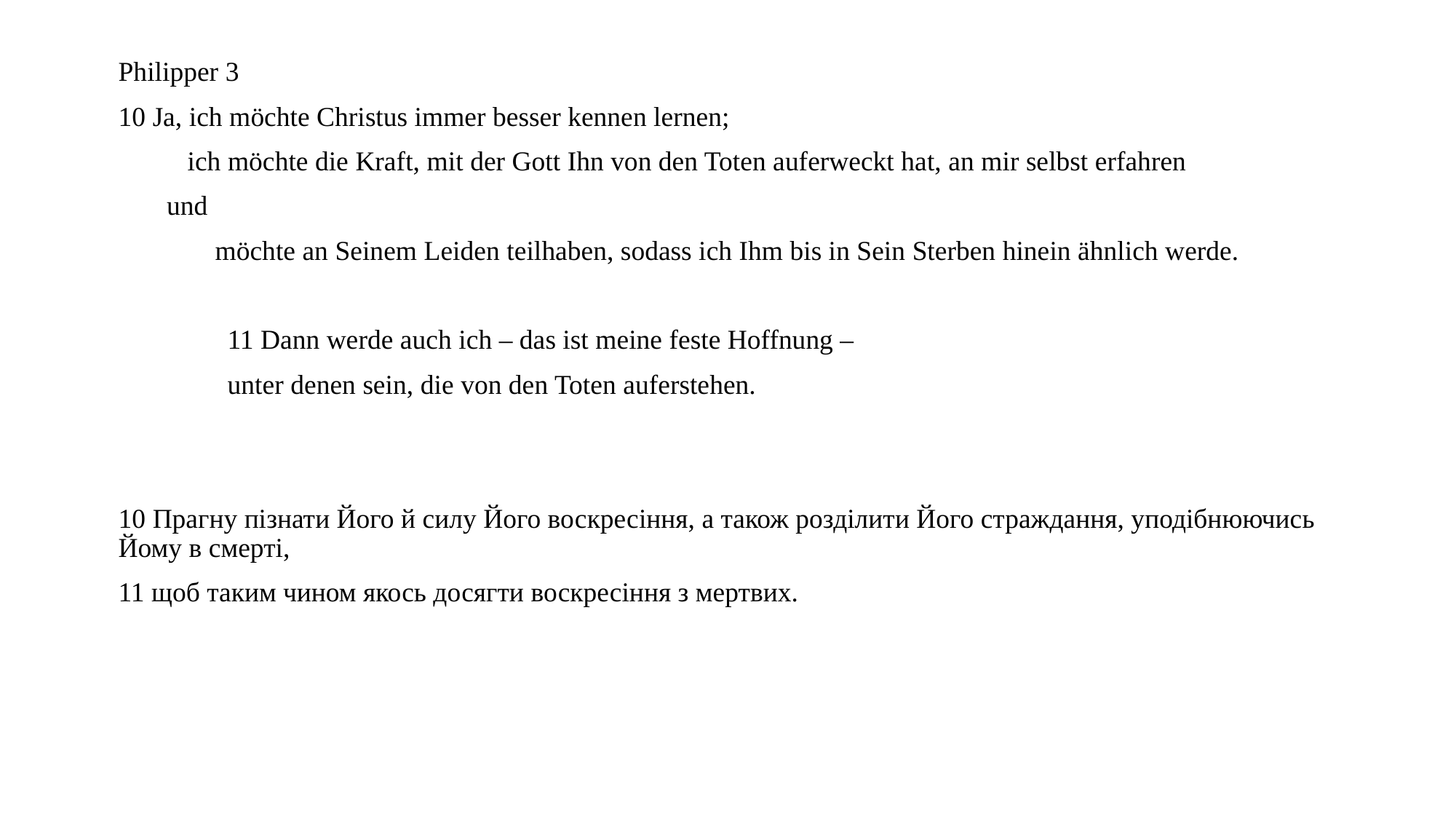

Philipper 3
10 Ja, ich möchte Christus immer besser kennen lernen;
          ich möchte die Kraft, mit der Gott Ihn von den Toten auferweckt hat, an mir selbst erfahren
       und
              möchte an Seinem Leiden teilhaben, sodass ich Ihm bis in Sein Sterben hinein ähnlich werde.

	11 Dann werde auch ich – das ist meine feste Hoffnung –
	unter denen sein, die von den Toten auferstehen.

10 Прагну пізнати Його й силу Його воскресіння, а також розділити Його страждання, уподібнюючись Йому в смерті,
11 щоб таким чином якось досягти воскресіння з мертвих.